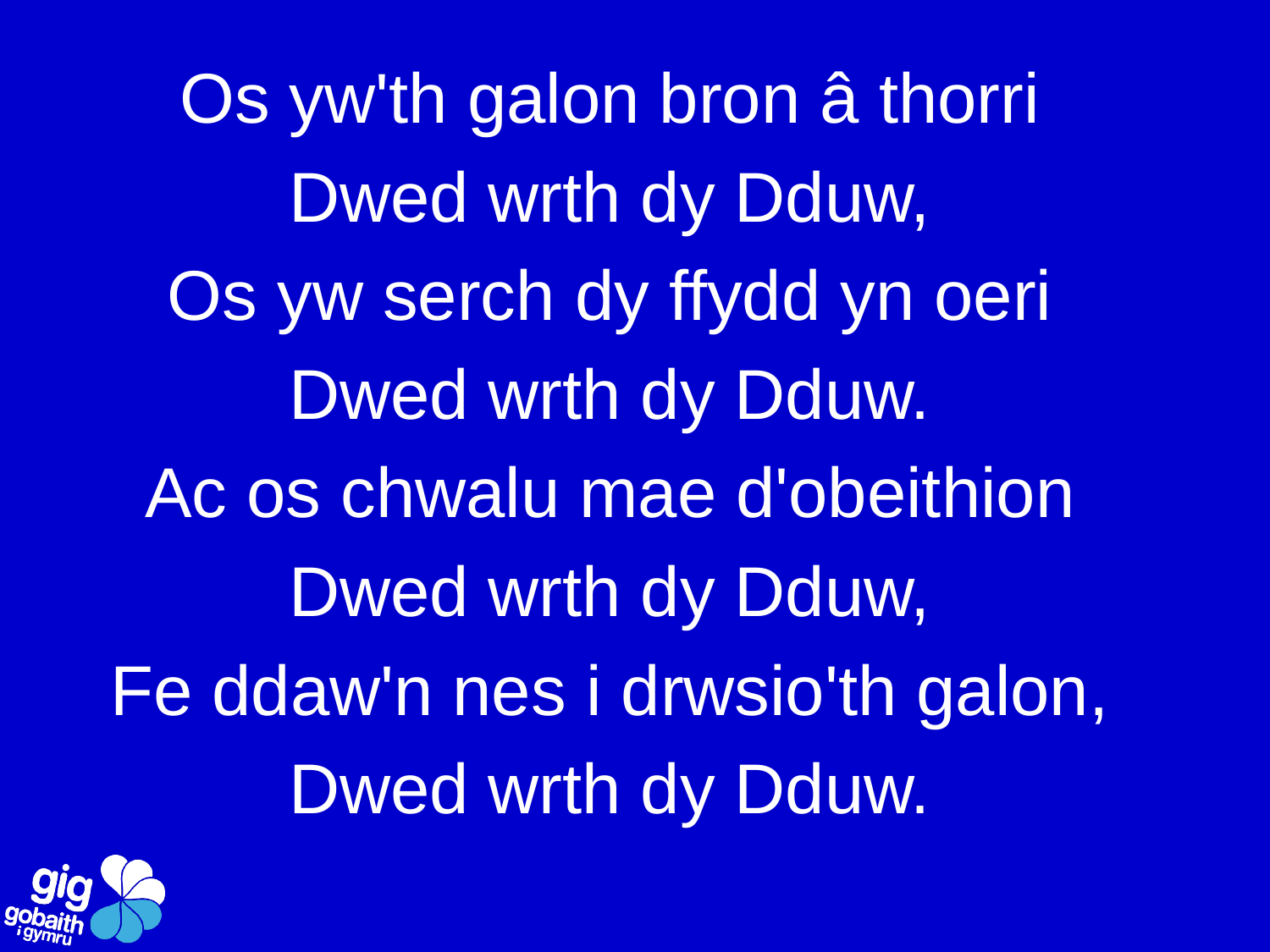

Os yw'th galon bron â thorri
Dwed wrth dy Dduw,
Os yw serch dy ffydd yn oeri
Dwed wrth dy Dduw.
Ac os chwalu mae d'obeithion
Dwed wrth dy Dduw,
Fe ddaw'n nes i drwsio'th galon,
Dwed wrth dy Dduw.